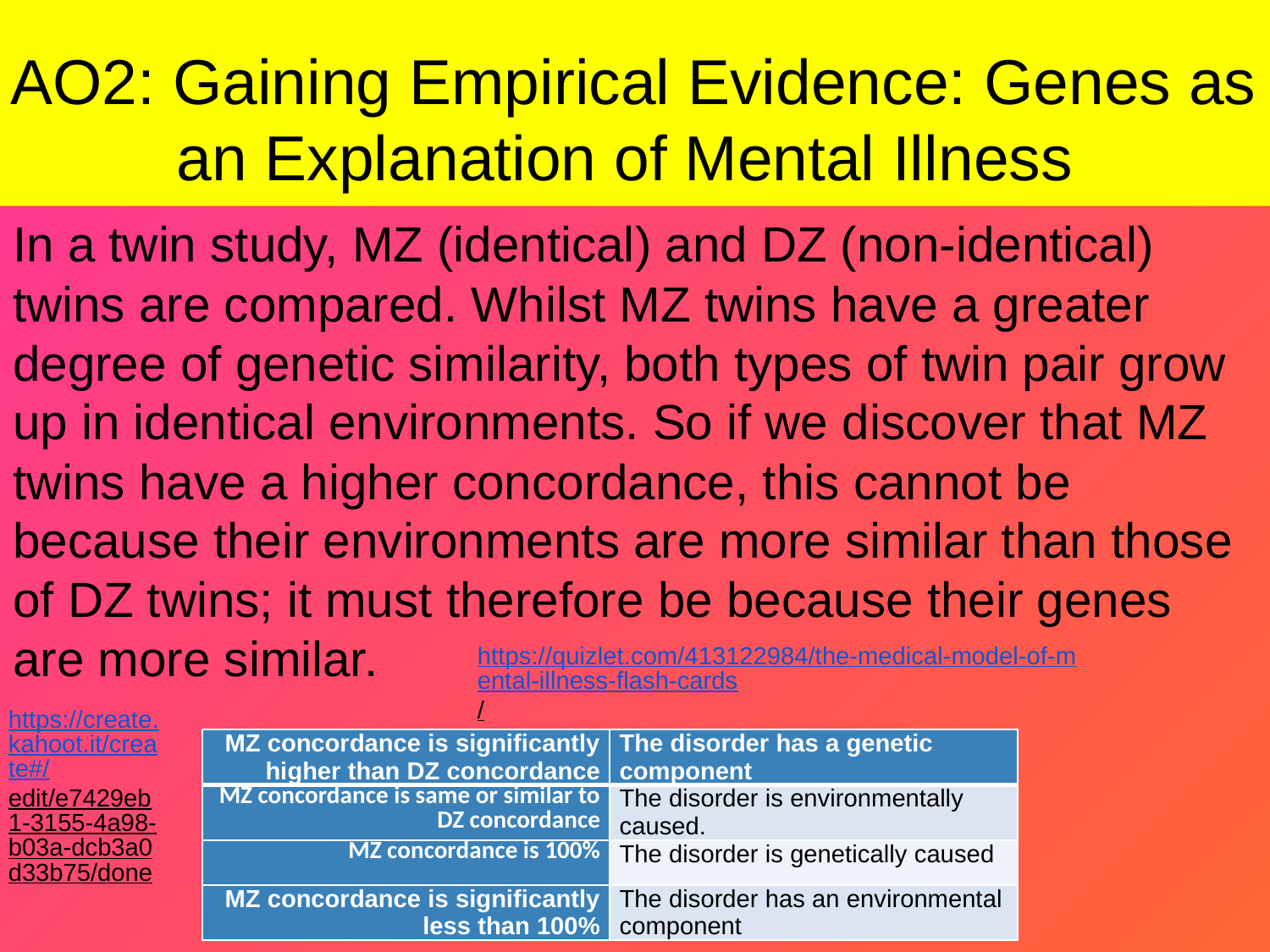

# AO2: Gaining Empirical Evidence: Genes as an Explanation of Mental Illness
In a twin study, MZ (identical) and DZ (non-identical) twins are compared. Whilst MZ twins have a greater degree of genetic similarity, both types of twin pair grow up in identical environments. So if we discover that MZ twins have a higher concordance, this cannot be because their environments are more similar than those of DZ twins; it must therefore be because their genes are more similar.

https://quizlet.com/413122984/the-medical-model-of-mental-illness-flash-cards/
https://create.kahoot.it/create#/edit/e7429eb1-3155-4a98-b03a-dcb3a0d33b75/done
| MZ concordance is significantly higher than DZ concordance | The disorder has a genetic component |
| --- | --- |
| MZ concordance is same or similar to DZ concordance | The disorder is environmentally caused. |
| MZ concordance is 100% | The disorder is genetically caused |
| MZ concordance is significantly less than 100% | The disorder has an environmental component |